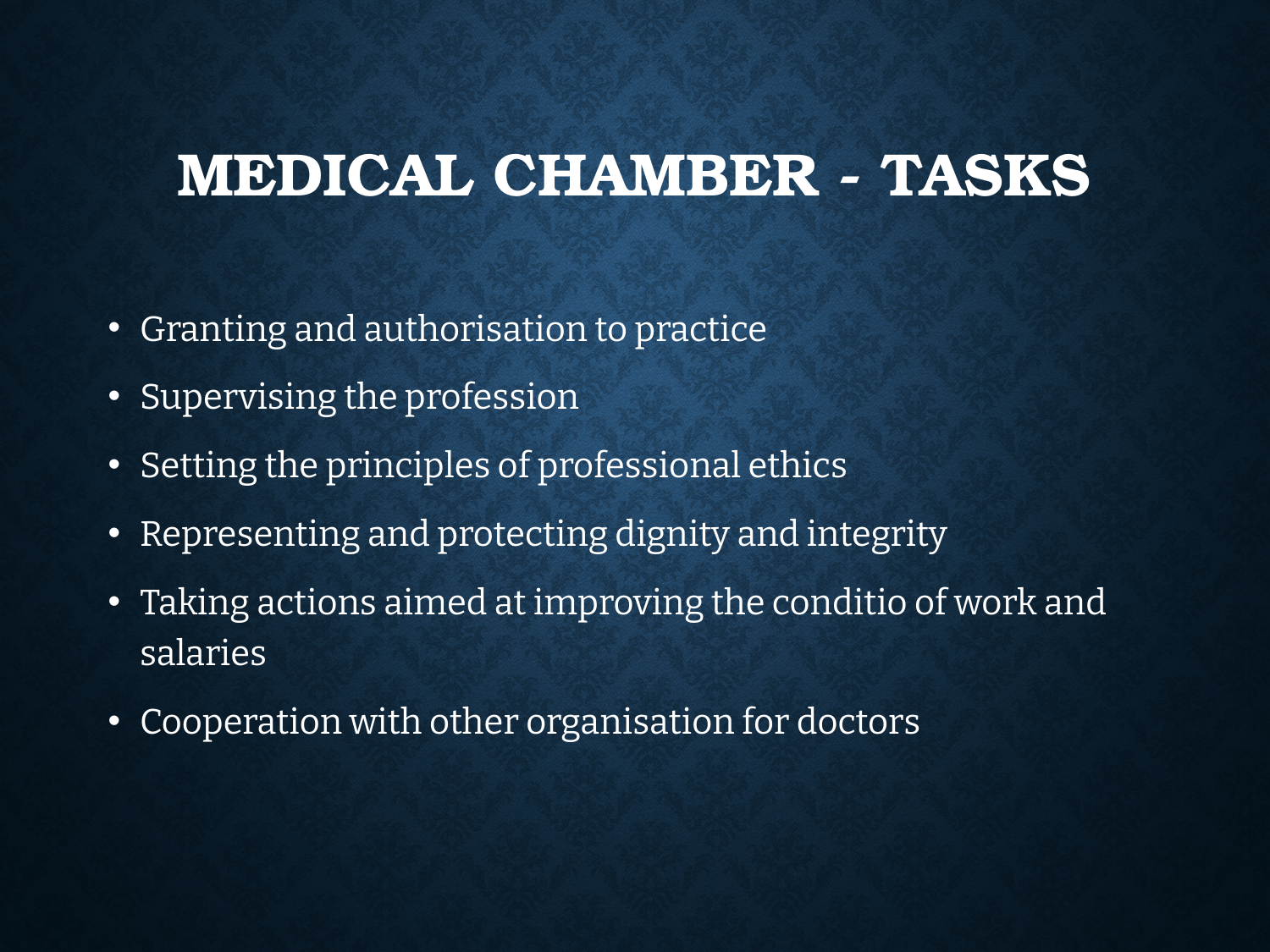

# Medical chamber - tasks
Granting and authorisation to practice
Supervising the profession
Setting the principles of professional ethics
Representing and protecting dignity and integrity
Taking actions aimed at improving the conditio of work and salaries
Cooperation with other organisation for doctors